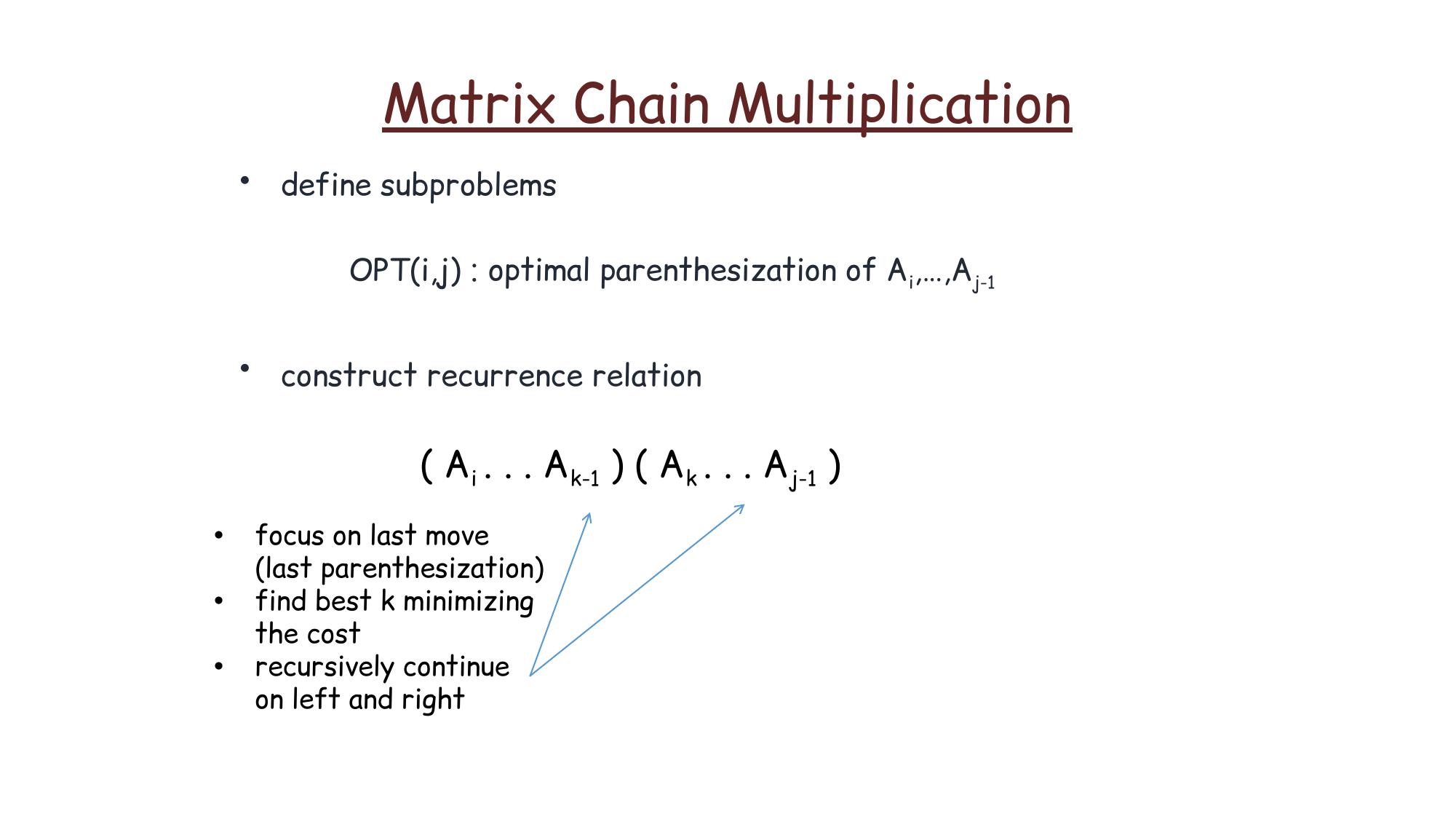

Matrix Chain Multiplication
define subproblems

OPT(i,j) : optimal parenthesization of Ai,…,Aj-1

construct recurrence relation

( Ai . . . Ak-1 ) ( Ak . . . Aj-1 )
focus on last move
     (last parenthesization)
find best k minimizing
     the cost
recursively continue
     on left and right